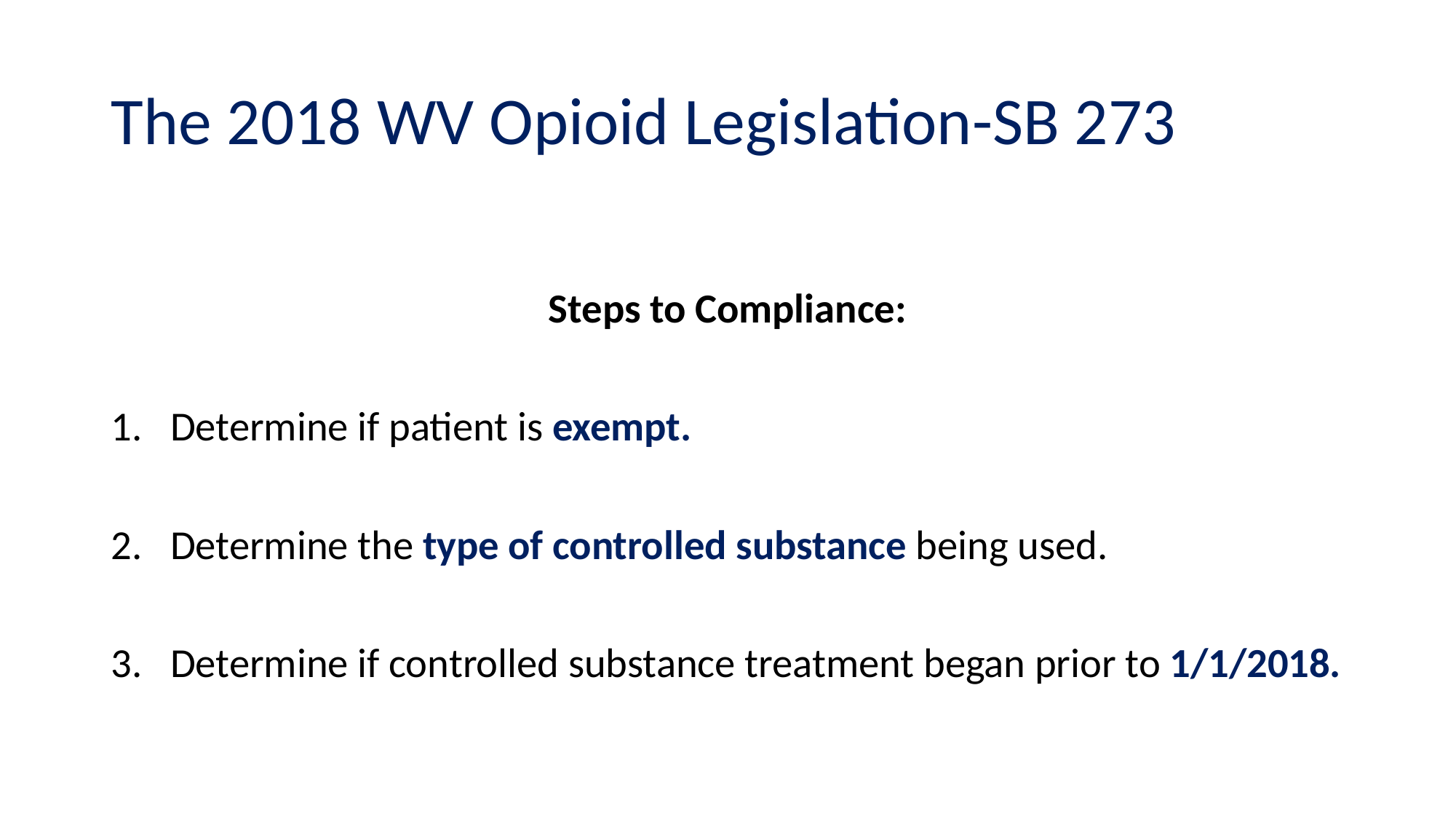

# The 2018 WV Opioid Legislation-SB 273

Steps to Compliance:

Determine if patient is exempt.

Determine the type of controlled substance being used.

Determine if controlled substance treatment began prior to 1/1/2018.